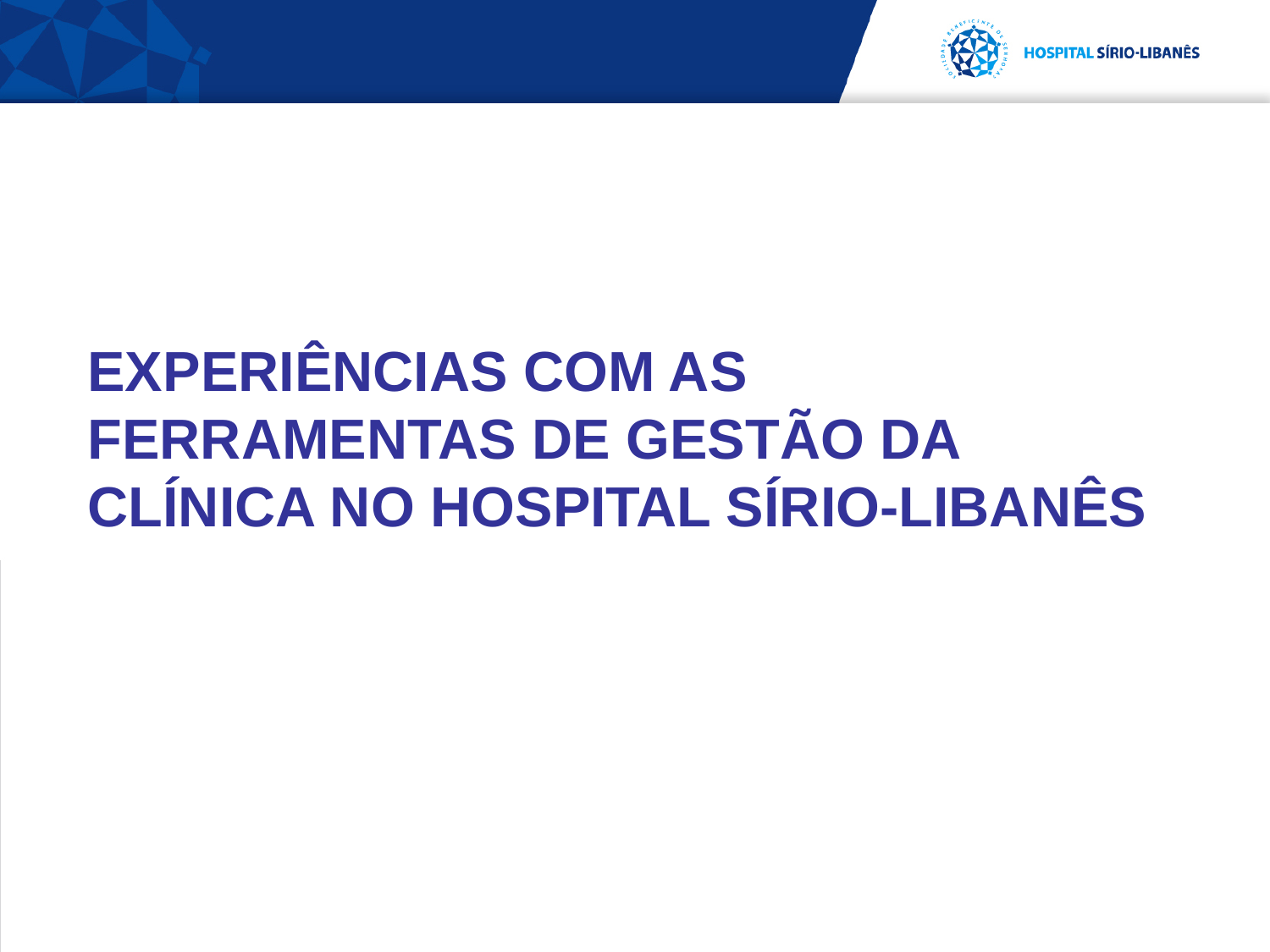

# EXPERIÊNCIAS COM AS FERRAMENTAS DE GESTÃO DA CLÍNICA NO HOSPITAL SÍRIO-LIBANÊS

DIRETORIA TÉCNICA HOSPITALAR